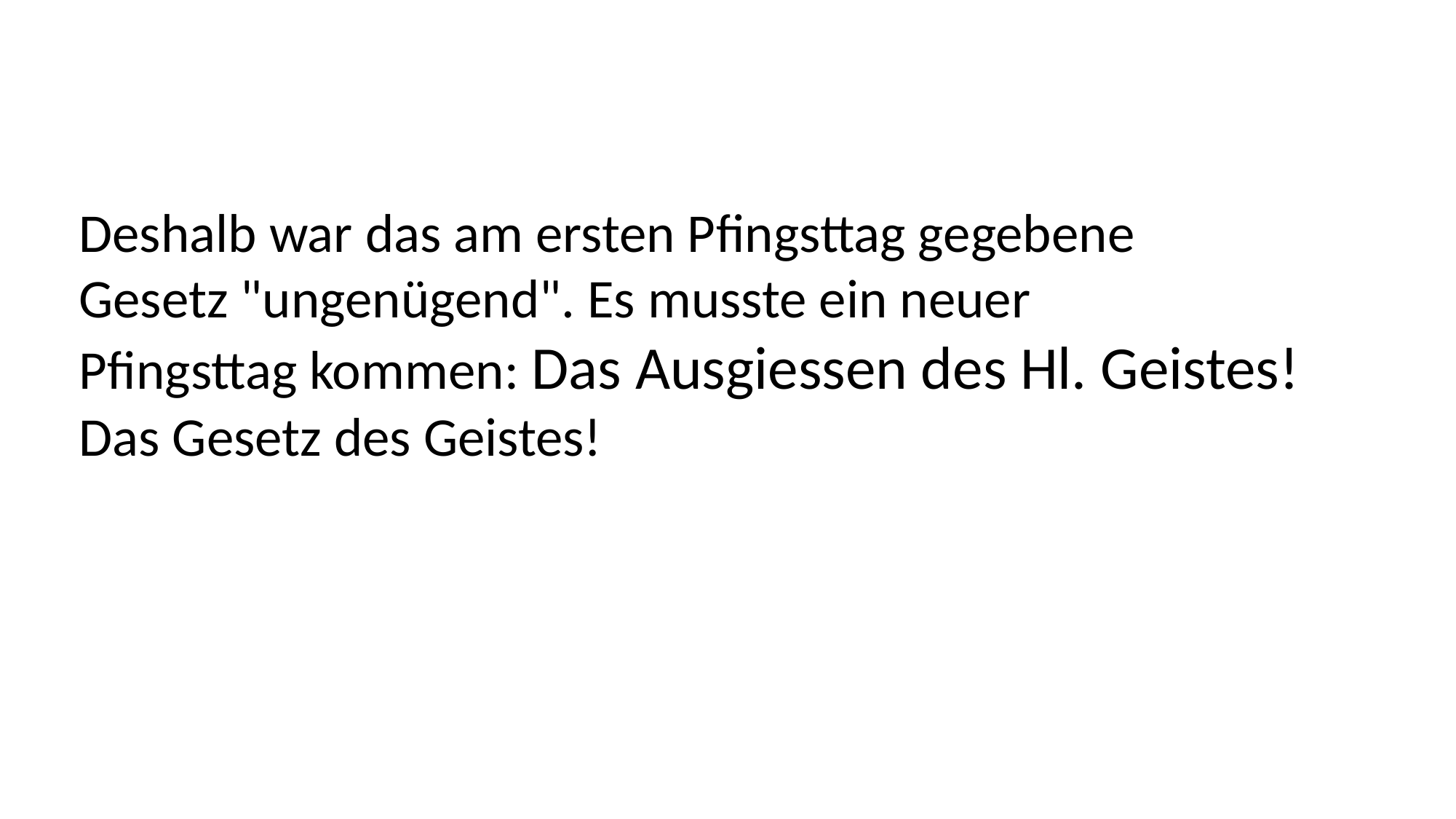

Deshalb war das am ersten Pfingsttag gegebene
Gesetz "ungenügend". Es musste ein neuer
Pfingsttag kommen: Das Ausgiessen des Hl. Geistes!
Das Gesetz des Geistes!